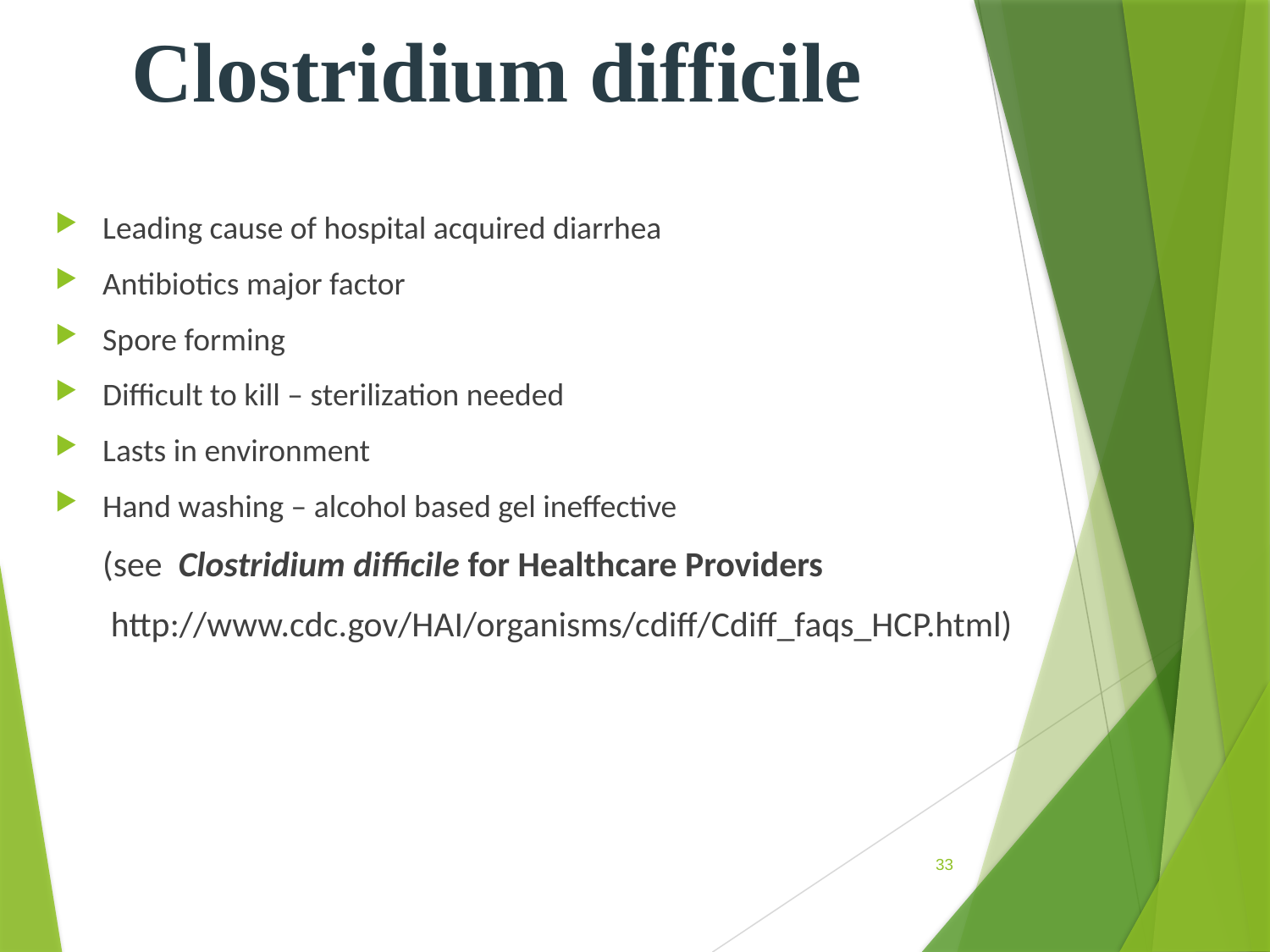

Clostridium difficile
Leading cause of hospital acquired diarrhea
Antibiotics major factor
Spore forming
Difficult to kill – sterilization needed
Lasts in environment
Hand washing – alcohol based gel ineffective
	(see  Clostridium difficile for Healthcare Providers
	 http://www.cdc.gov/HAI/organisms/cdiff/Cdiff_faqs_HCP.html)
33